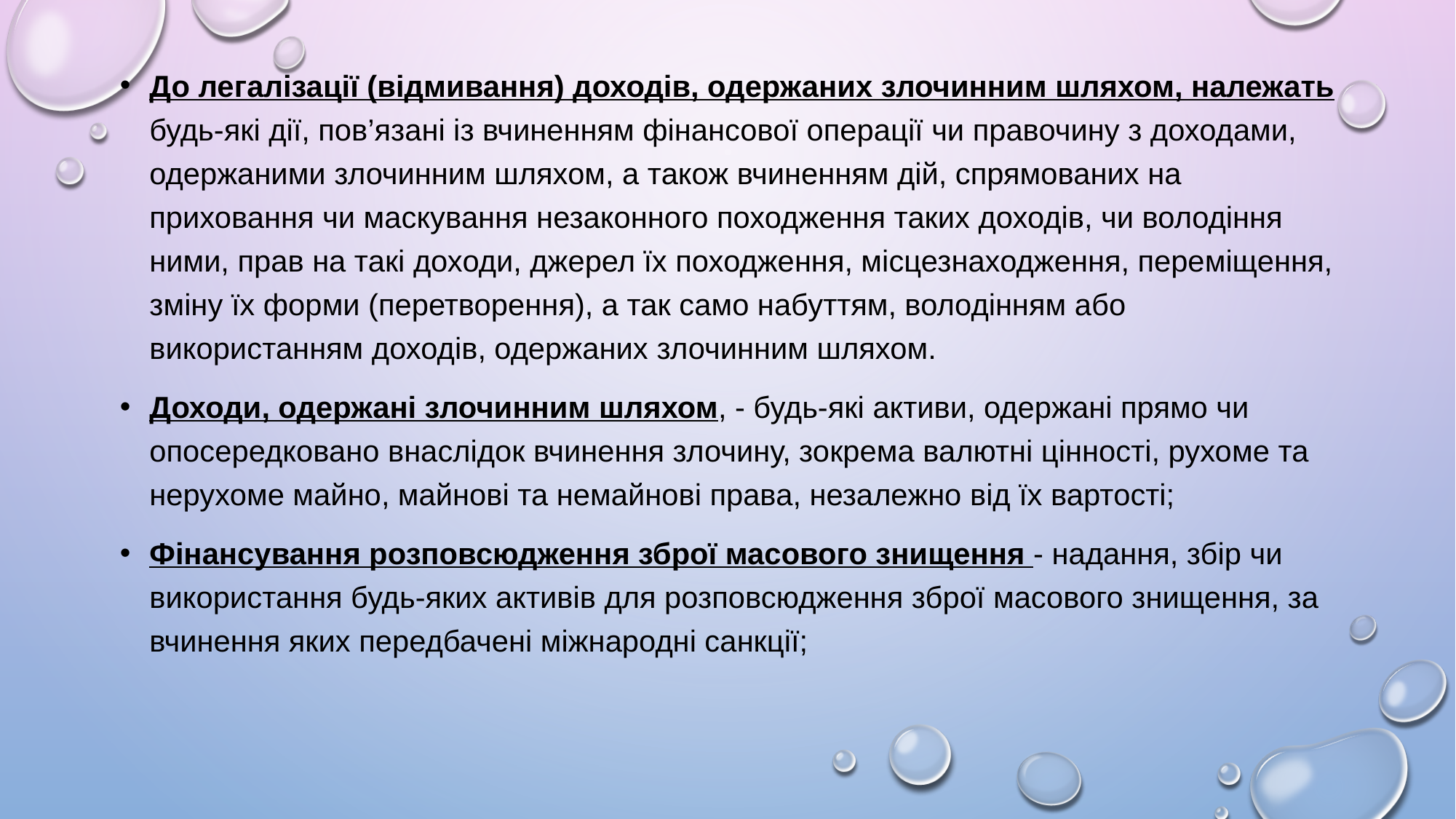

До легалізації (відмивання) доходів, одержаних злочинним шляхом, належать будь-які дії, пов’язані із вчиненням фінансової операції чи правочину з доходами, одержаними злочинним шляхом, а також вчиненням дій, спрямованих на приховання чи маскування незаконного походження таких доходів, чи володіння ними, прав на такі доходи, джерел їх походження, місцезнаходження, переміщення, зміну їх форми (перетворення), а так само набуттям, володінням або використанням доходів, одержаних злочинним шляхом.
Доходи, одержані злочинним шляхом, - будь-які активи, одержані прямо чи опосередковано внаслідок вчинення злочину, зокрема валютні цінності, рухоме та нерухоме майно, майнові та немайнові права, незалежно від їх вартості;
Фінансування розповсюдження зброї масового знищення - надання, збір чи використання будь-яких активів для розповсюдження зброї масового знищення, за вчинення яких передбачені міжнародні санкції;